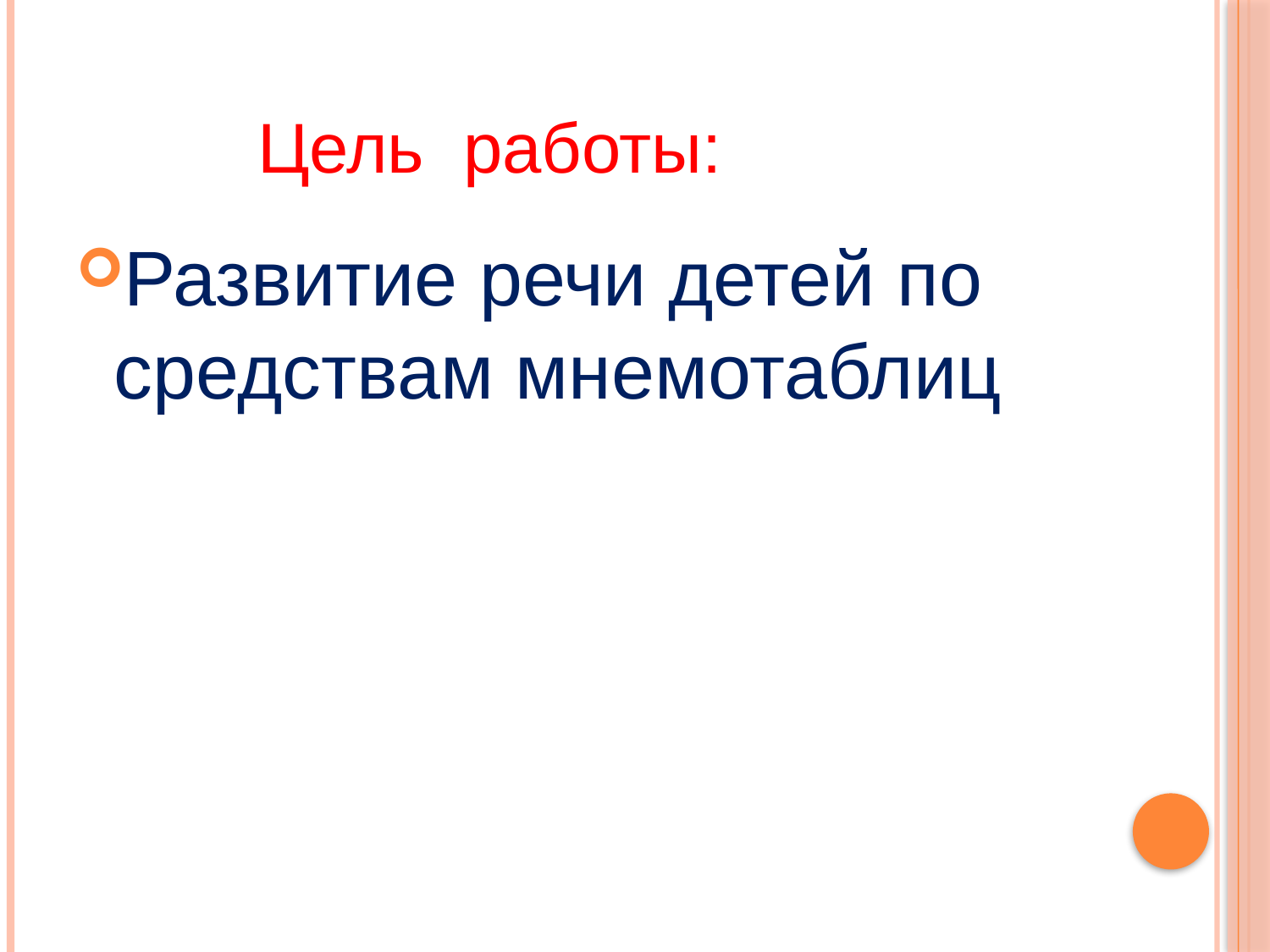

Цель  работы:
Развитие речи детей по средствам мнемотаблиц